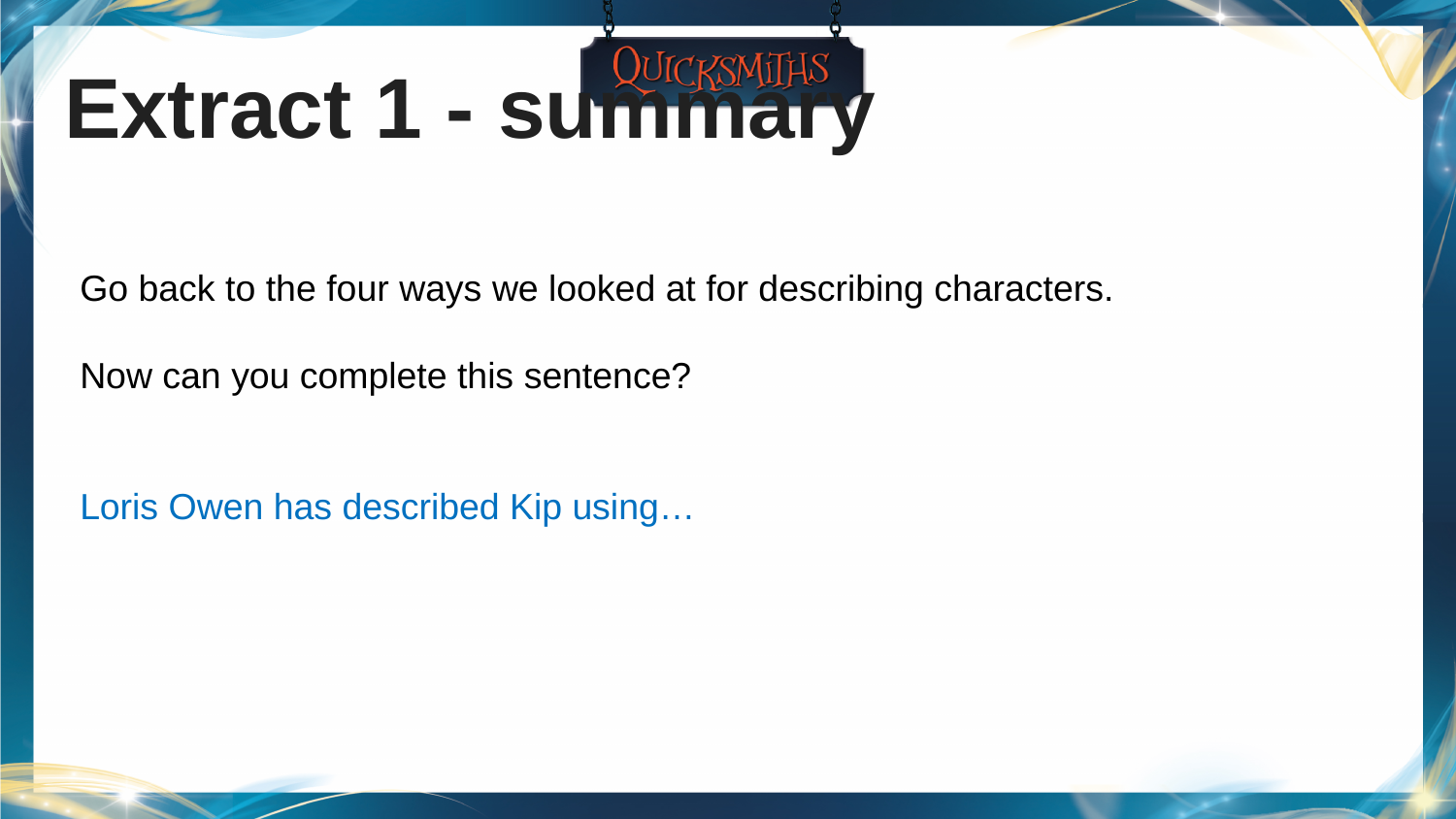

Extract 1 - summary
Go back to the four ways we looked at for describing characters.

Now can you complete this sentence?

Loris Owen has described Kip using…